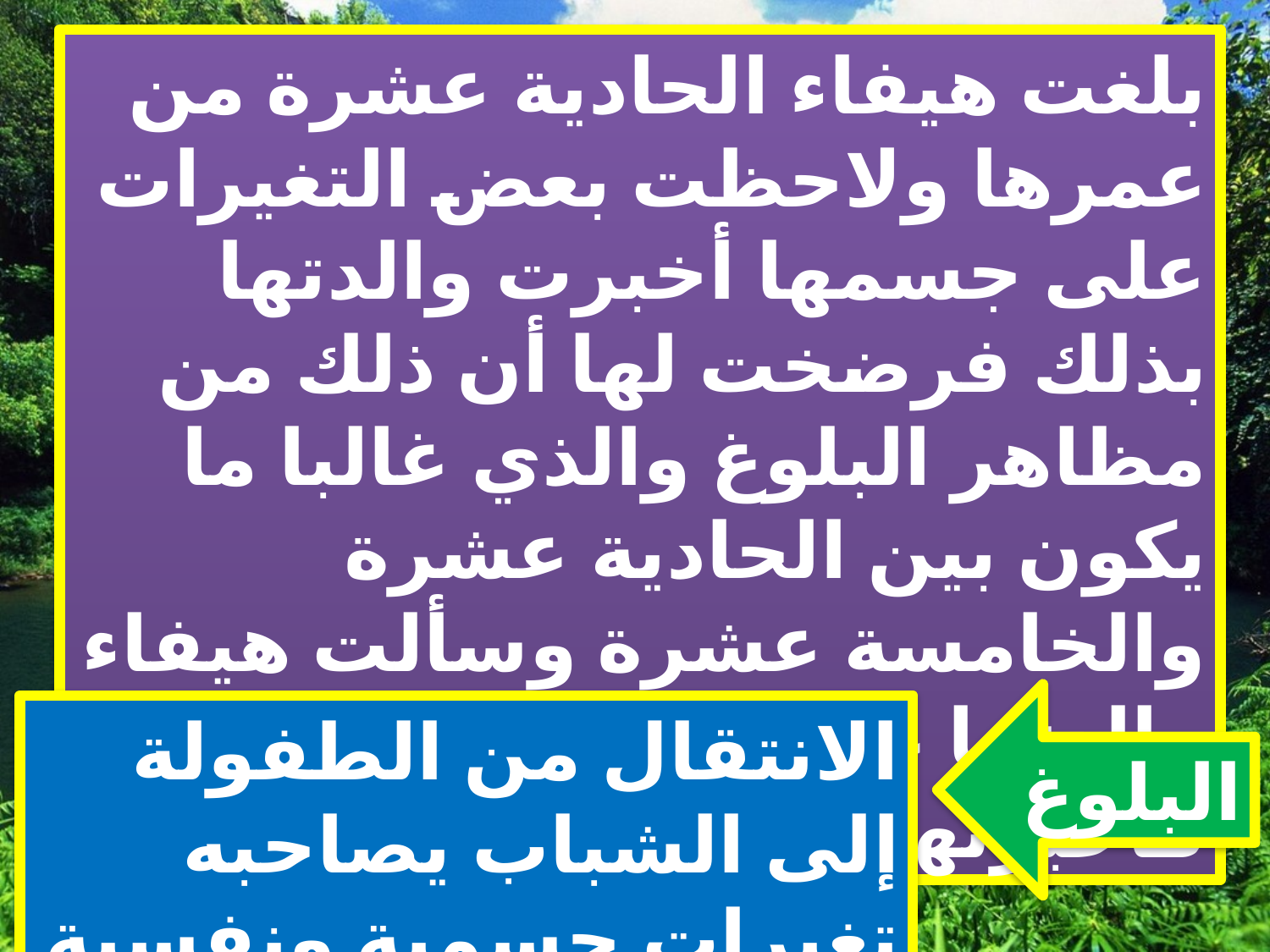

بلغت هيفاء الحادية عشرة من عمرها ولاحظت بعض التغيرات على جسمها أخبرت والدتها بذلك فرضخت لها أن ذلك من مظاهر البلوغ والذي غالبا ما يكون بين الحادية عشرة والخامسة عشرة وسألت هيفاء والدتها عن معنى البلوغ فأخبرتها .
البلوغ
الانتقال من الطفولة إلى الشباب يصاحبه  تغيرات جسمية ونفسية .